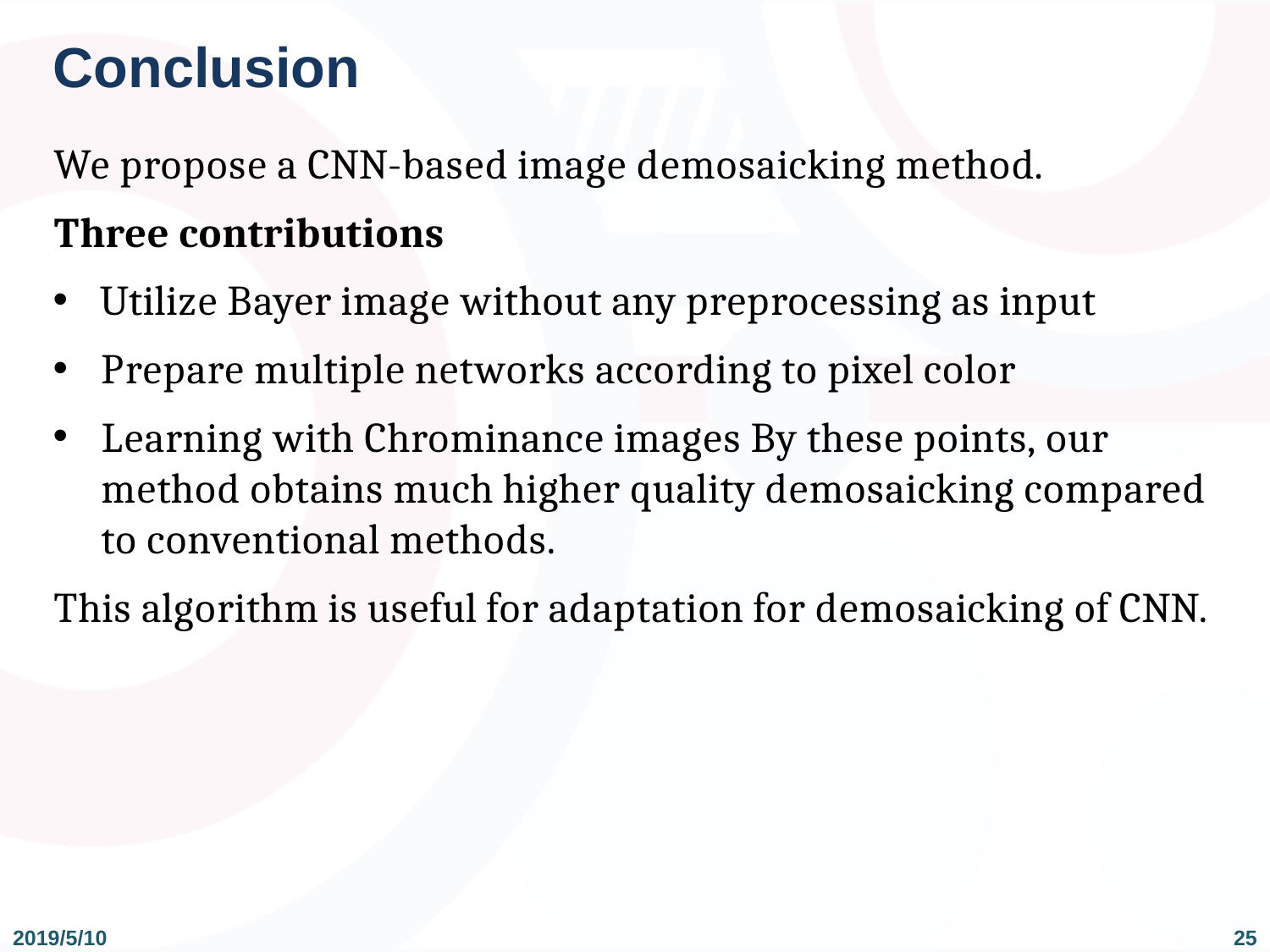

# Conclusion
We propose a CNN-based image demosaicking method.
Three contributions
Utilize Bayer image without any preprocessing as input
Prepare multiple networks according to pixel color
Learning with Chrominance images By these points, our method obtains much higher quality demosaicking compared to conventional methods.
This algorithm is useful for adaptation for demosaicking of CNN.
25
2019/5/10